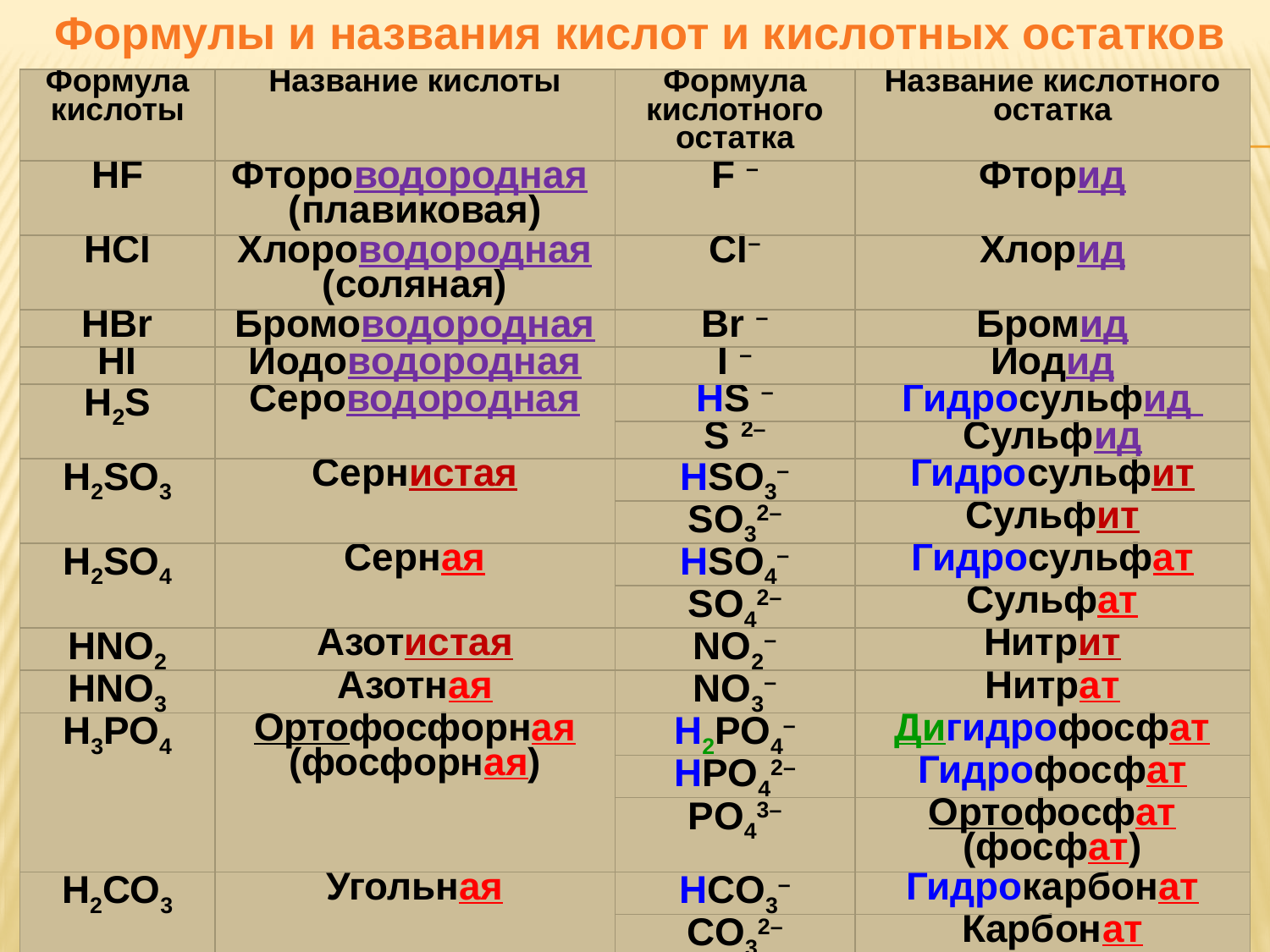

Формулы и названия кислот и кислотных остатков
| Формула кислоты | Название кислоты | Формула кислотного остатка | Название кислотного остатка |
| --- | --- | --- | --- |
| HF | Фтороводородная (плавиковая) | F – | Фторид |
| HCl | Хлороводородная (соляная) | Cl– | Хлорид |
| HBr | Бромоводородная | Br – | Бромид |
| HI | Иодоводородная | I – | Иодид |
| Н2S | Сероводородная | HS – | Гидросульфид |
|  |  | S 2– | Сульфид |
| Н2SO3 | Сернистая | НSO3– | Гидросульфит |
|  |  | SO32– | Сульфит |
| Н2SO4 | Серная | НSO4– | Гидросульфат |
|  |  | SO42– | Сульфат |
| НNO2 | Азотистая | NO2– | Нитрит |
| НNO3 | Азотная | NO3– | Нитрат |
| Н3PO4 | Ортофосфорная (фосфорная) | Н2PO4– | Дигидрофосфат |
|  |  | НPO42– | Гидрофосфат |
|  |  | PO43– | Ортофосфат (фосфат) |
| Н2СO3 | Угольная | НСO3– | Гидрокарбонат |
|  |  | СO32– | Карбонат |
| Н2SiO3 | Кремниевая | SiO32– | Силикат |